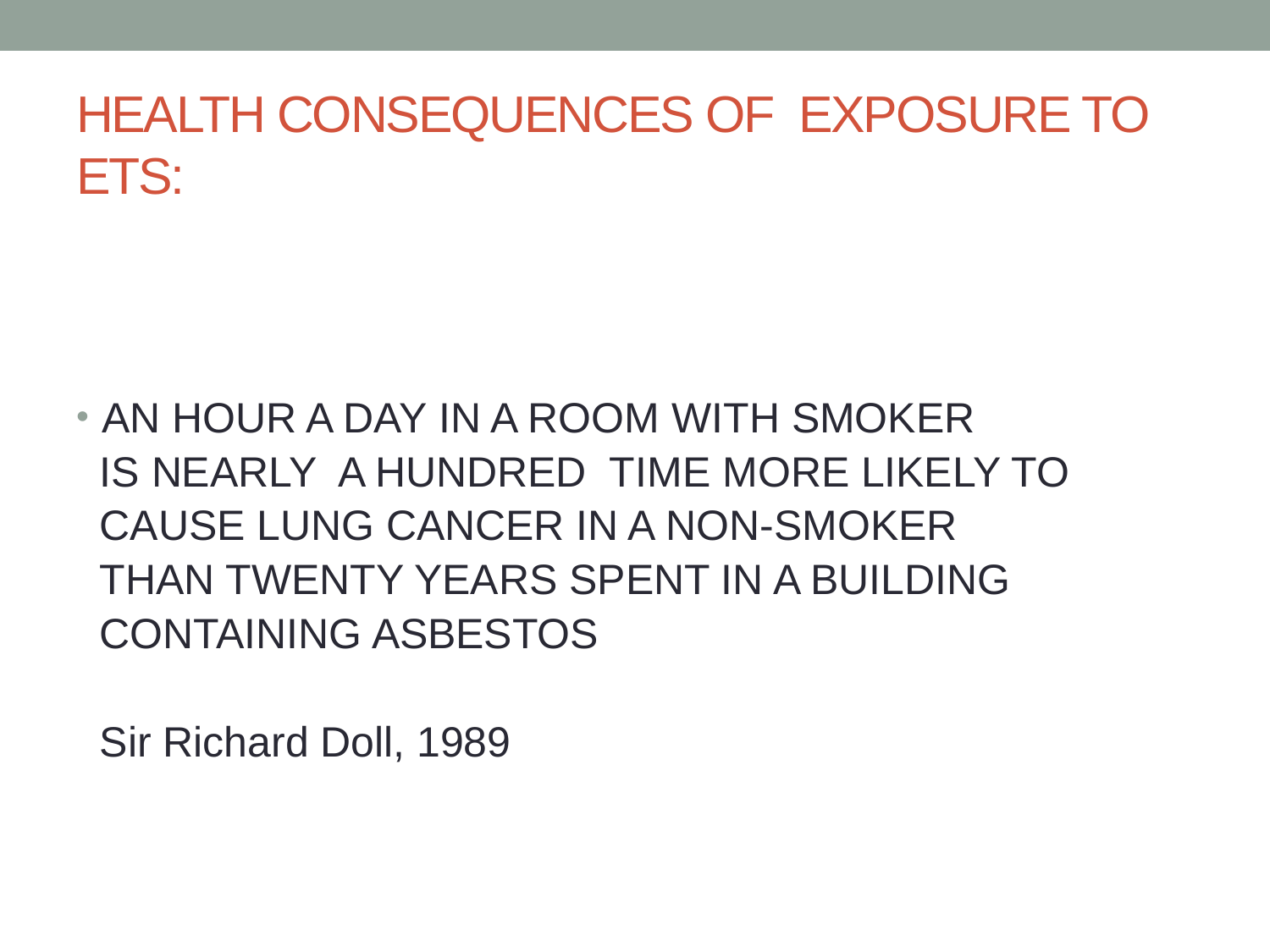

# HEALTH CONSEQUENCES OF  EXPOSURE TO ETS:

AN HOUR A DAY IN A ROOM WITH SMOKER
  IS NEARLY  A HUNDRED  TIME MORE LIKELY TO
  CAUSE LUNG CANCER IN A NON-SMOKER
  THAN TWENTY YEARS SPENT IN A BUILDING
  CONTAINING ASBESTOS

  Sir Richard Doll, 1989